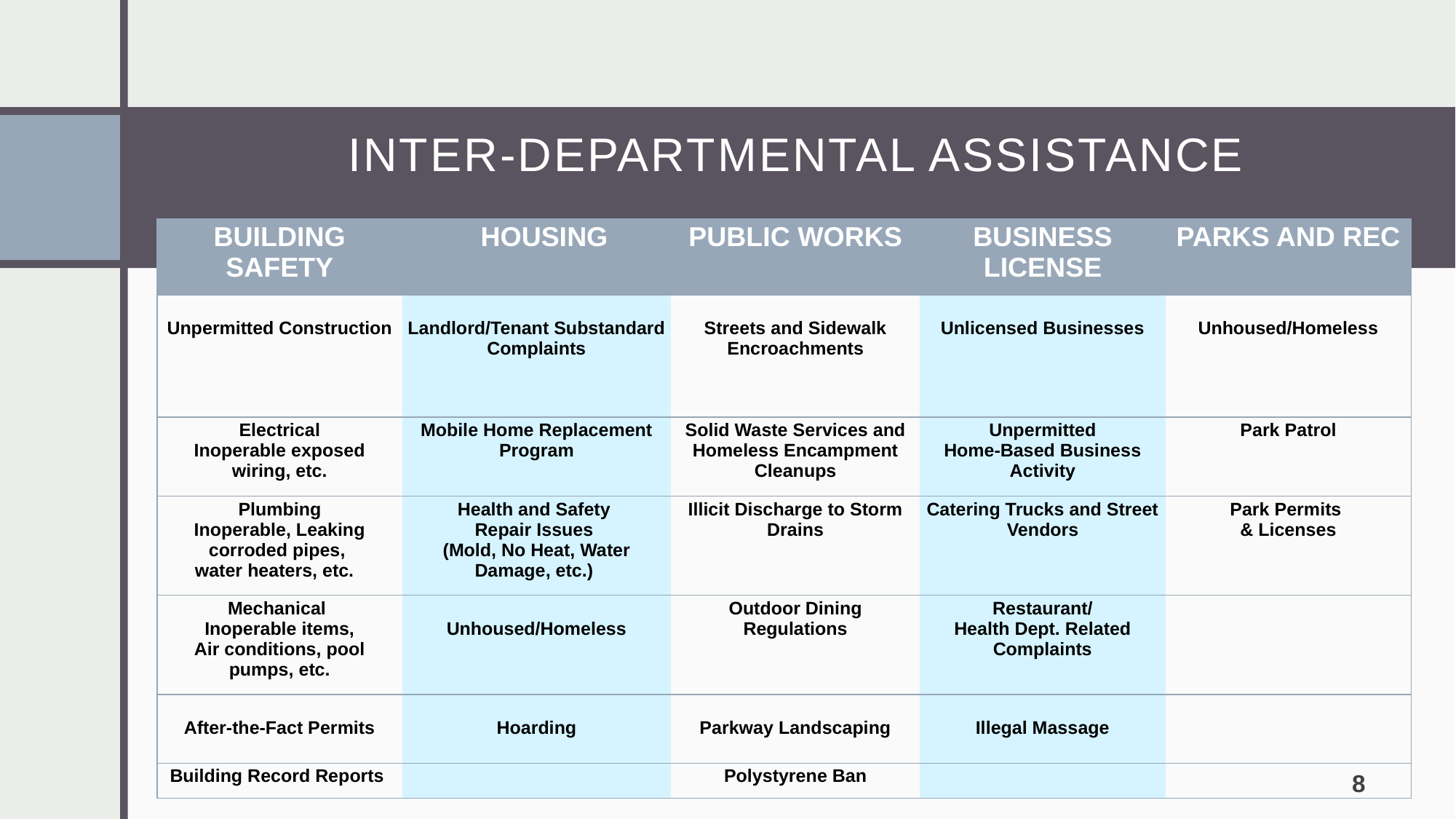

# Inter-Departmental Assistance

| BUILDING SAFETY | HOUSING | PUBLIC WORKS | BUSINESS LICENSE | PARKS AND REC |
| --- | --- | --- | --- | --- |
| Unpermitted Construction | Landlord/Tenant Substandard Complaints | Streets and Sidewalk Encroachments | Unlicensed Businesses | Unhoused/Homeless |
| Electrical Inoperable exposed wiring, etc. | Mobile Home Replacement Program | Solid Waste Services and Homeless Encampment Cleanups | Unpermitted Home-Based Business Activity | Park Patrol |
| Plumbing Inoperable, Leaking corroded pipes, water heaters, etc. | Health and Safety Repair Issues (Mold, No Heat, Water Damage, etc.) | Illicit Discharge to Storm Drains | Catering Trucks and Street Vendors | Park Permits & Licenses |
| Mechanical Inoperable items, Air conditions, pool pumps, etc. | Unhoused/Homeless | Outdoor Dining Regulations | Restaurant/ Health Dept. Related Complaints |  |
| After-the-Fact Permits | Hoarding | Parkway Landscaping | Illegal Massage |  |
| Building Record Reports |  | Polystyrene Ban |  |  |
8